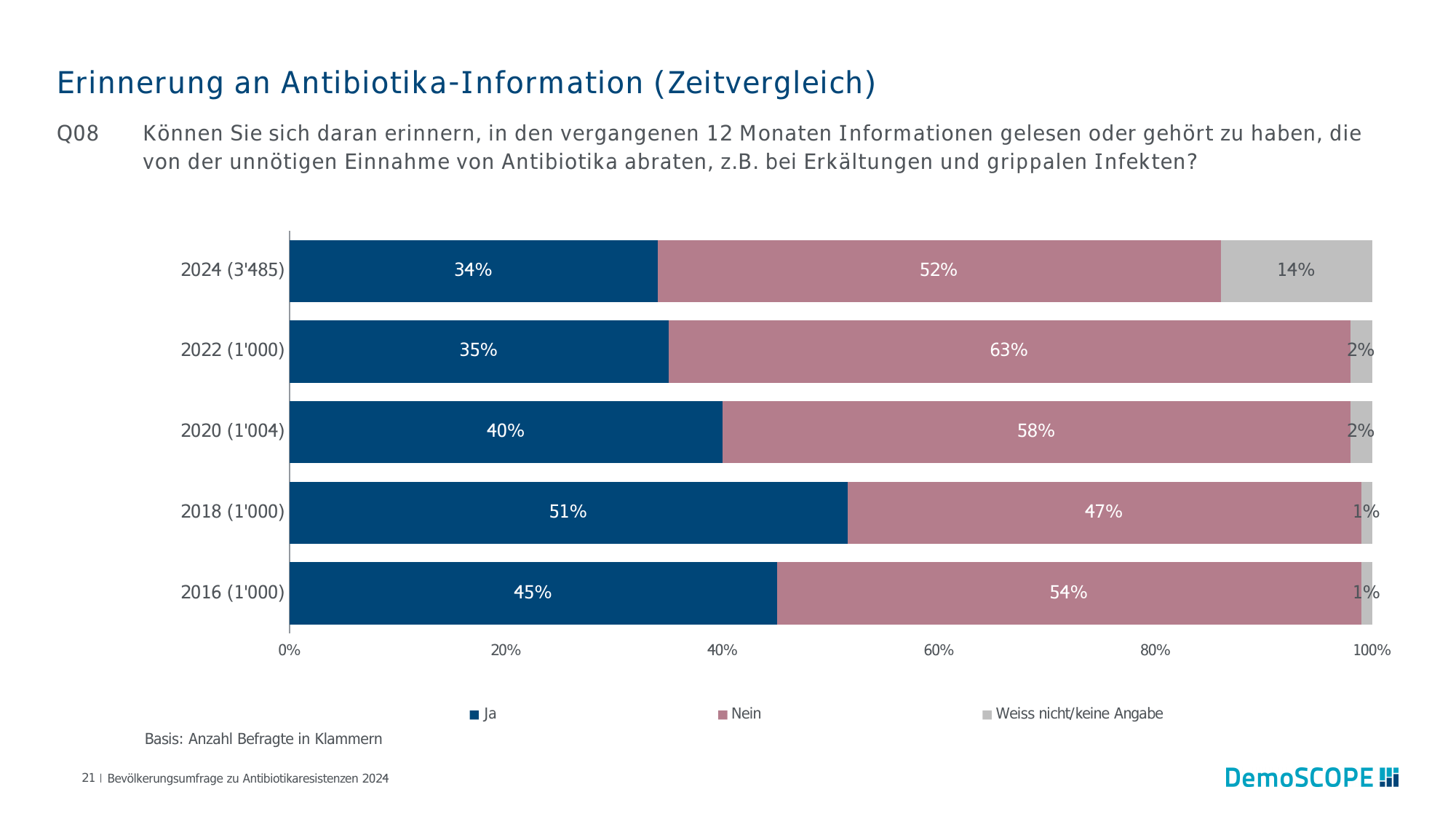

# Erinnerung an Antibiotika-Information (Zeitvergleich)
Q08	Können Sie sich daran erinnern, in den vergangenen 12 Monaten Informationen gelesen oder gehört zu haben, die von der unnötigen Einnahme von Antibiotika abraten, z.B. bei Erkältungen und grippalen Infekten?

### Chart

| Category | Ja | Nein | Weiss nicht/keine Angabe |
|---|---|---|---|
| 2024 (3'485) | 0.34 | 0.52 | 0.14 |
| 2022 (1'000) | 0.35 | 0.63 | 0.02 |
| 2020 (1'004) | 0.4 | 0.58 | 0.02 |
| 2018 (1'000) | 0.51 | 0.47 | 0.01 |
| 2016 (1'000) | 0.45 | 0.54 | 0.01 |
Basis: Anzahl Befragte in Klammern
21 |
Bevölkerungsumfrage zu Antibiotikaresistenzen 2024